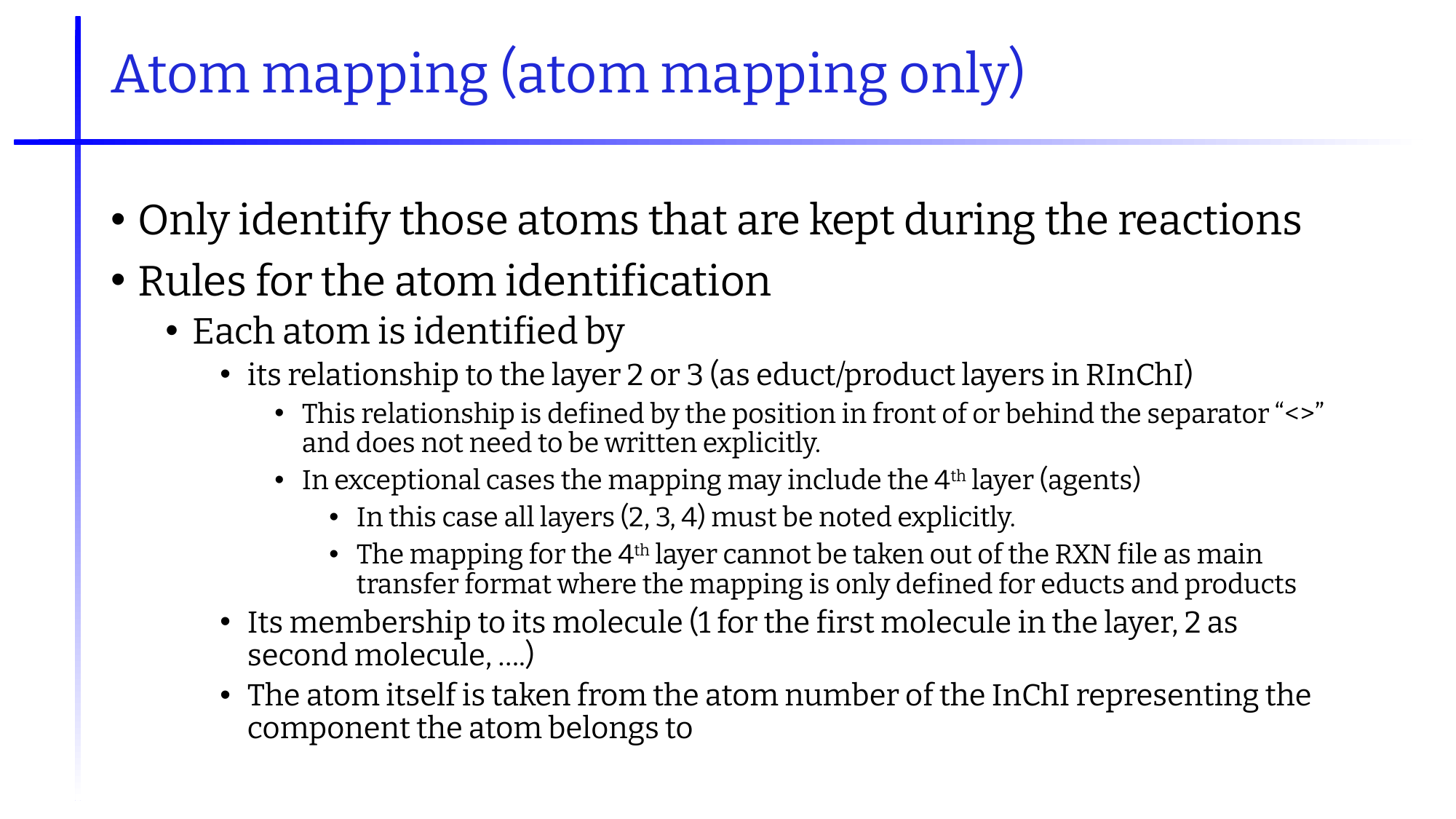

# Atom mapping (atom mapping only)
Only identify those atoms that are kept during the reactions
Rules for the atom identification
Each atom is identified by
its relationship to the layer 2 or 3 (as educt/product layers in RInChI)
This relationship is defined by the position in front of or behind the separator “<>” and does not need to be written explicitly.
In exceptional cases the mapping may include the 4th layer (agents)
In this case all layers (2, 3, 4) must be noted explicitly.
The mapping for the 4th layer cannot be taken out of the RXN file as main transfer format where the mapping is only defined for educts and products
Its membership to its molecule (1 for the first molecule in the layer, 2 as second molecule, ….)
The atom itself is taken from the atom number of the InChI representing the component the atom belongs to